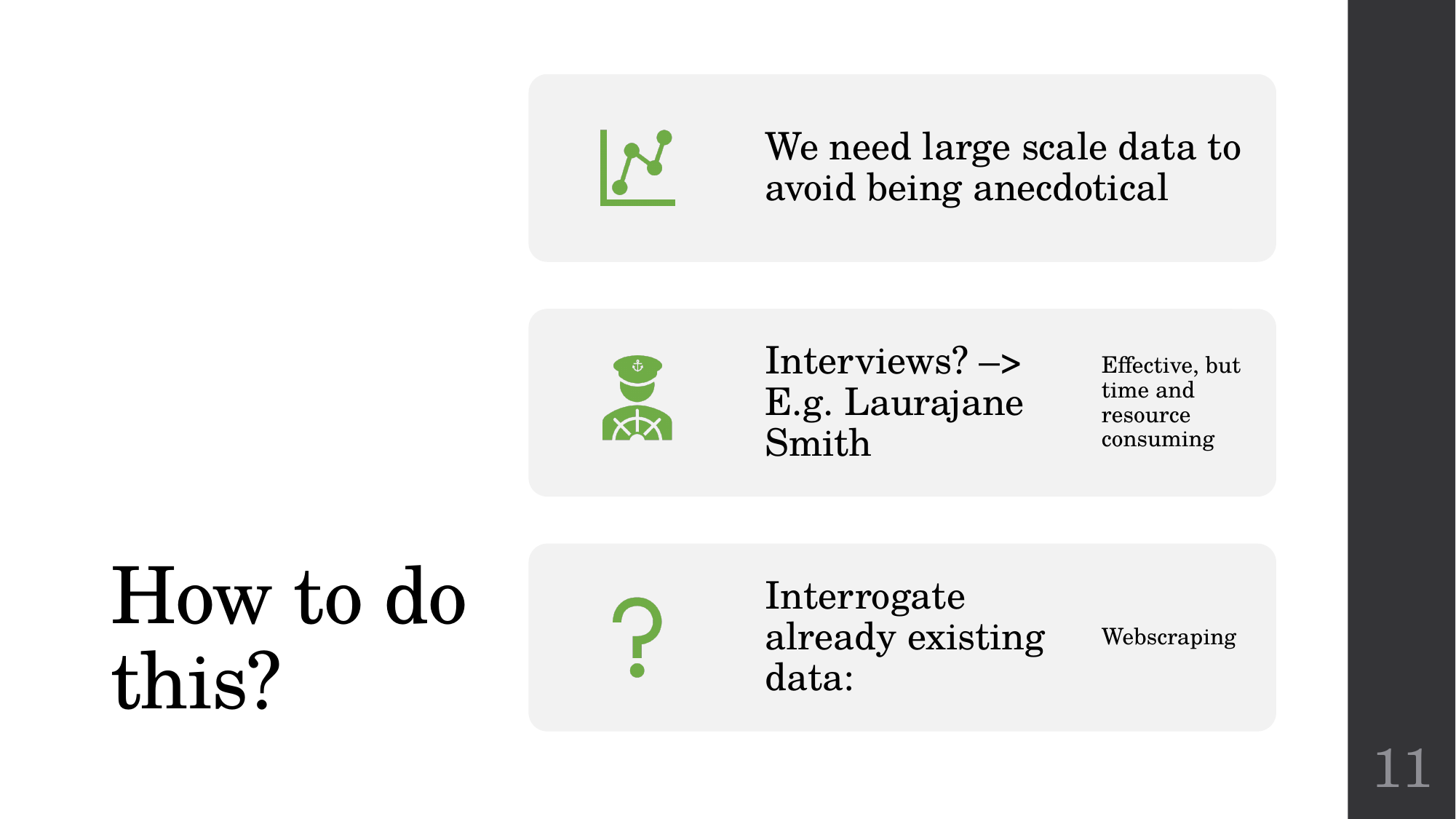

# How to do this?
We need large scale data to avoid being anecdotical
Interviews? –> E.g. Laurajane Smith
Effective, but time and resource consuming
Interrogate already existing data:
Webscraping
11